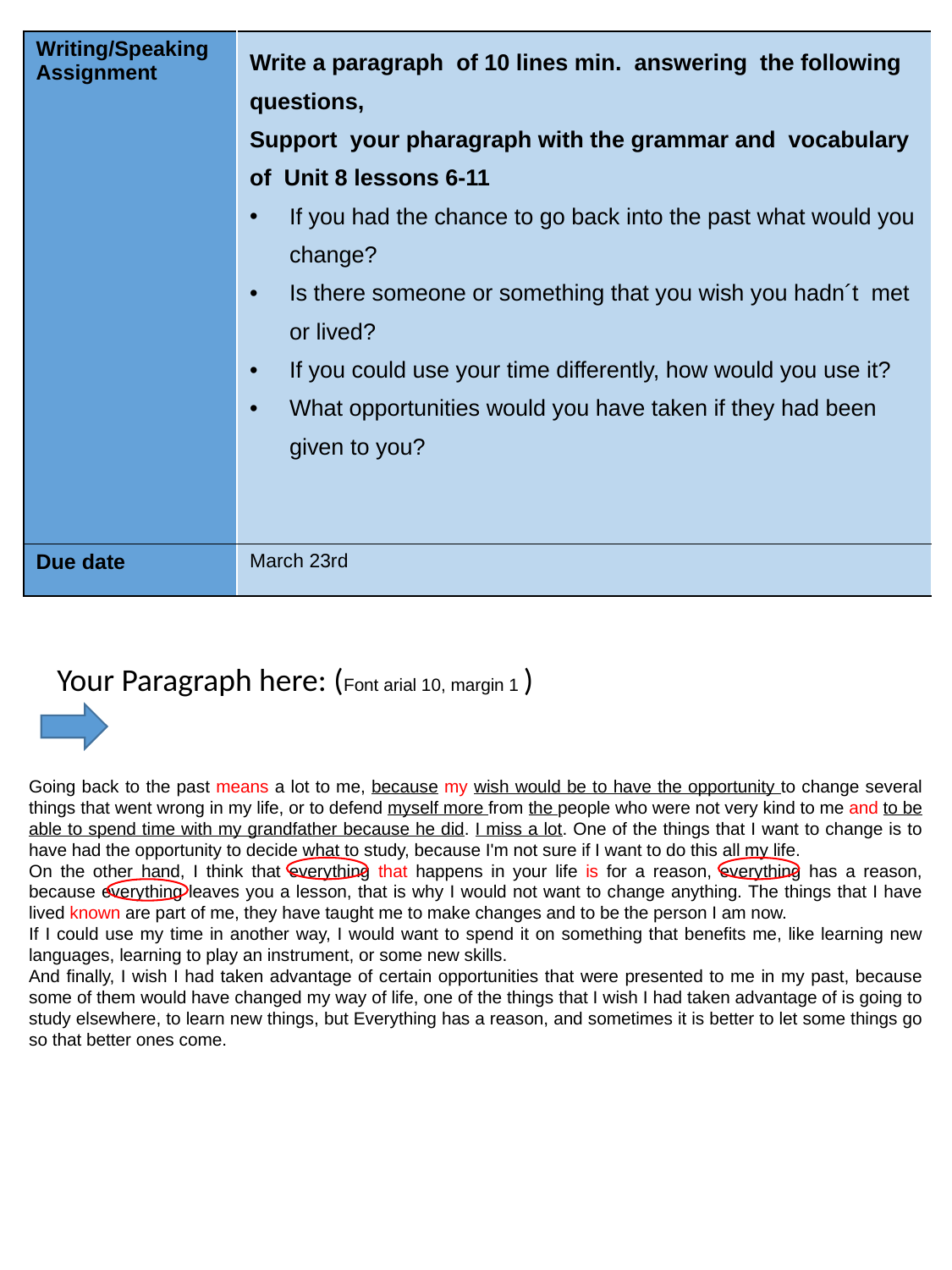

| Writing/Speaking Assignment | Write a paragraph of 10 lines min. answering the following questions, Support your pharagraph with the grammar and vocabulary of Unit 8 lessons 6-11 If you had the chance to go back into the past what would you change? Is there someone or something that you wish you hadn´t met or lived? If you could use your time differently, how would you use it? What opportunities would you have taken if they had been given to you? |
| --- | --- |
| Due date | March 23rd |
Your Paragraph here: (Font arial 10, margin 1 )

Going back to the past means a lot to me, because my wish would be to have the opportunity to change several things that went wrong in my life, or to defend myself more from the people who were not very kind to me and to be able to spend time with my grandfather because he did. I miss a lot. One of the things that I want to change is to have had the opportunity to decide what to study, because I'm not sure if I want to do this all my life.
On the other hand, I think that everything that happens in your life is for a reason, everything has a reason, because everything leaves you a lesson, that is why I would not want to change anything. The things that I have lived known are part of me, they have taught me to make changes and to be the person I am now.
If I could use my time in another way, I would want to spend it on something that benefits me, like learning new languages, learning to play an instrument, or some new skills.
And finally, I wish I had taken advantage of certain opportunities that were presented to me in my past, because some of them would have changed my way of life, one of the things that I wish I had taken advantage of is going to study elsewhere, to learn new things, but Everything has a reason, and sometimes it is better to let some things go so that better ones come.